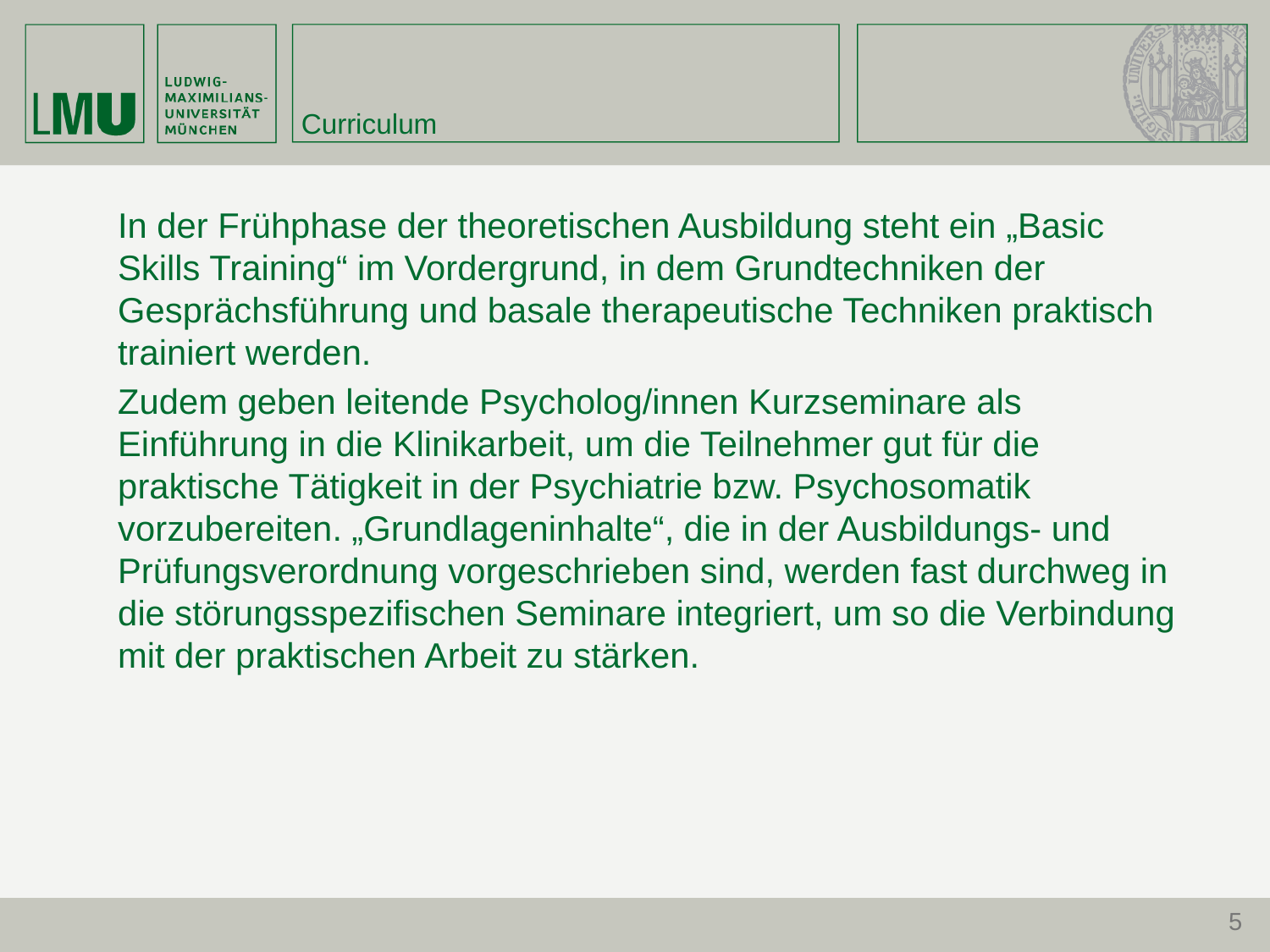

# Curriculum
In der Frühphase der theoretischen Ausbildung steht ein „Basic Skills Training“ im Vordergrund, in dem Grundtechniken der Gesprächsführung und basale therapeutische Techniken praktisch trainiert werden.
Zudem geben leitende Psycholog/innen Kurzseminare als Einführung in die Klinikarbeit, um die Teilnehmer gut für die praktische Tätigkeit in der Psychiatrie bzw. Psychosomatik vorzubereiten. „Grundlageninhalte“, die in der Ausbildungs- und Prüfungsverordnung vorgeschrieben sind, werden fast durchweg in die störungsspezifischen Seminare integriert, um so die Verbindung mit der praktischen Arbeit zu stärken.
5